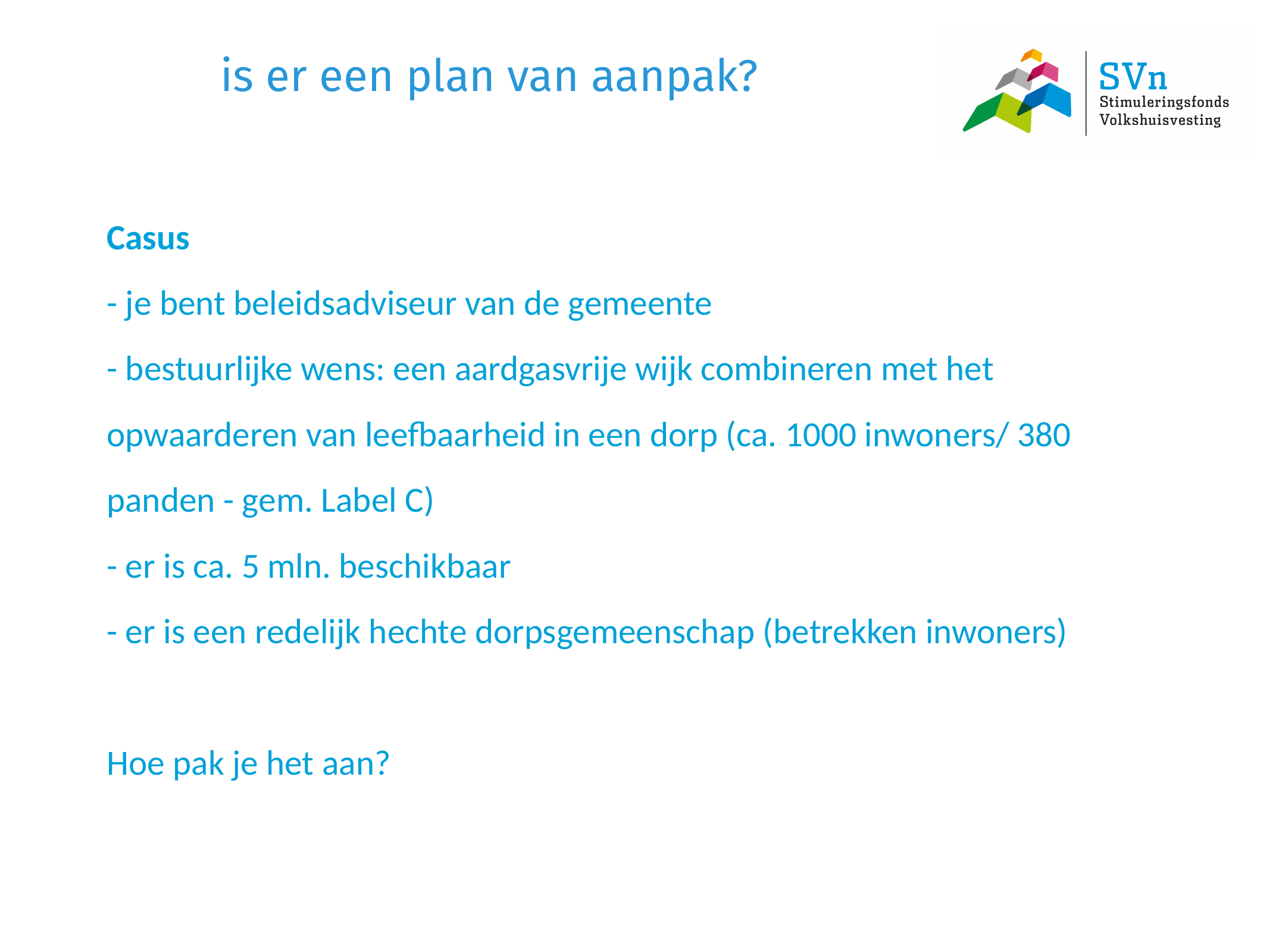

# is er een plan van aanpak?
Casus
- je bent beleidsadviseur van de gemeente
- bestuurlijke wens: een aardgasvrije wijk combineren met het opwaarderen van leefbaarheid in een dorp (ca. 1000 inwoners/ 380 panden - gem. Label C)
- er is ca. 5 mln. beschikbaar
- er is een redelijk hechte dorpsgemeenschap (betrekken inwoners)

Hoe pak je het aan?